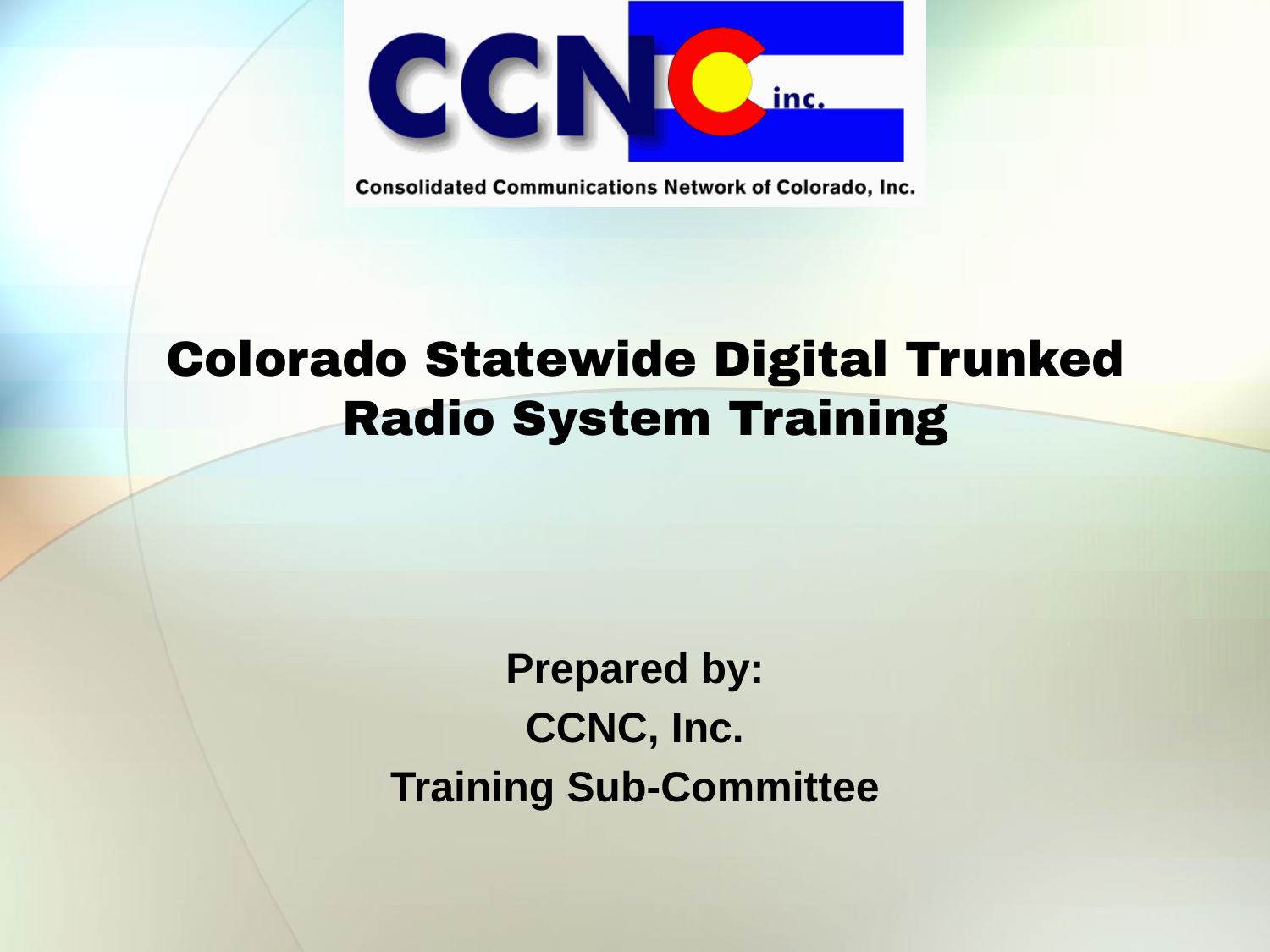

# Colorado Statewide Digital Trunked Radio System Training
Prepared by:
CCNC, Inc.
Training Sub-Committee